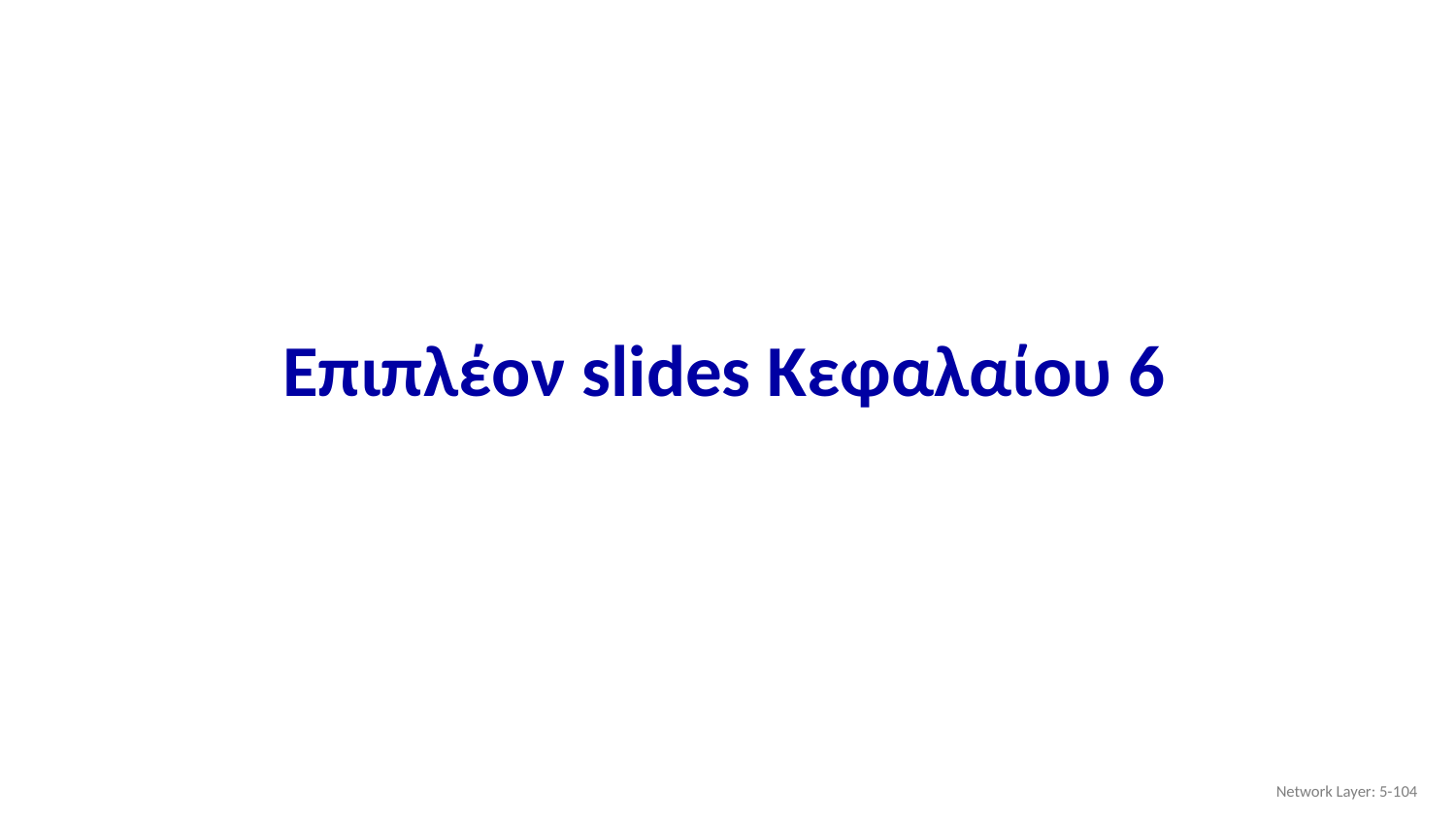

# Επιπλέον slides Κεφαλαίου 6
Network Layer: 5-104